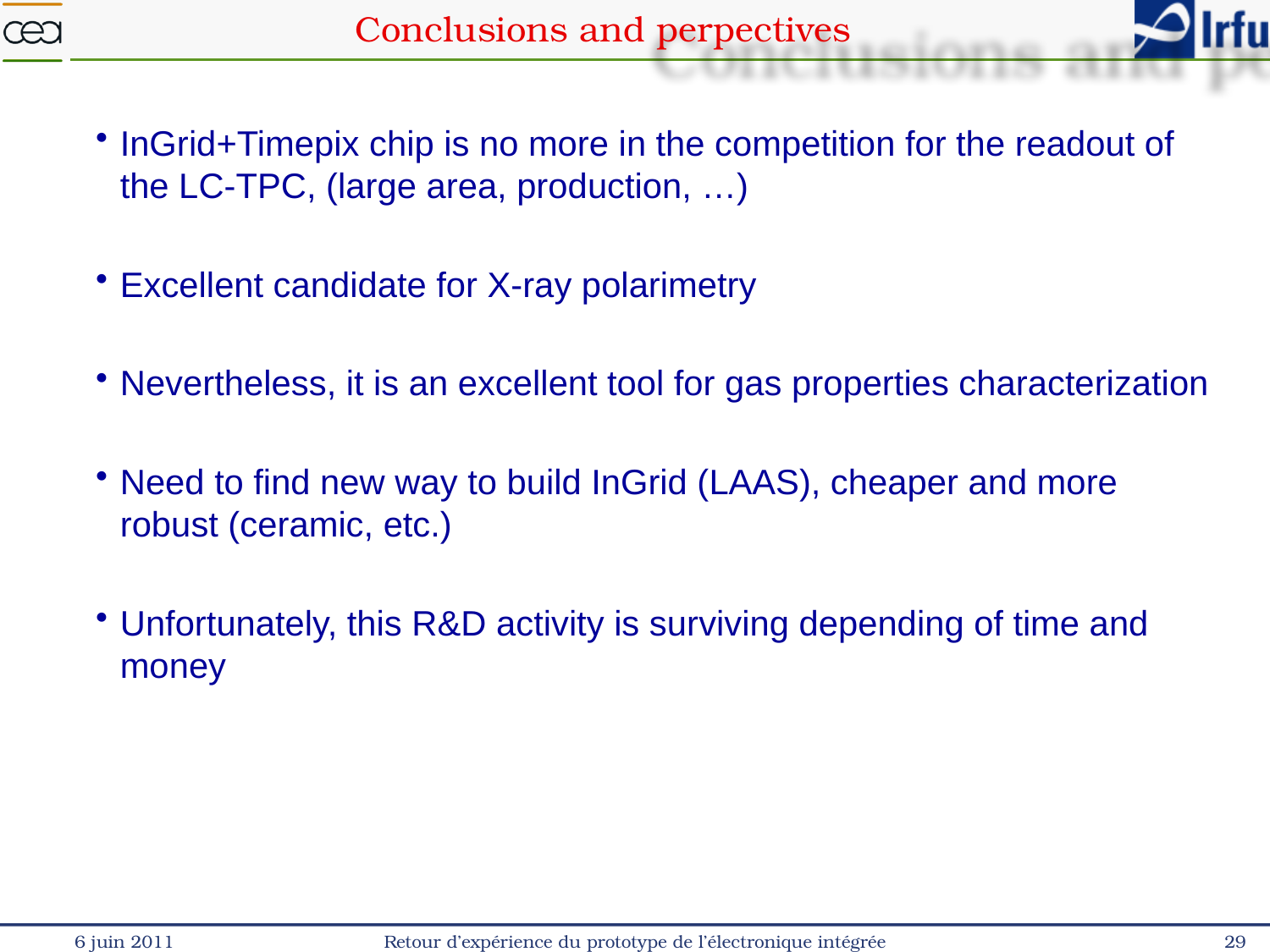

# Conclusions and perpectives
InGrid+Timepix chip is no more in the competition for the readout of the LC-TPC, (large area, production, …)

Excellent candidate for X-ray polarimetry

Nevertheless, it is an excellent tool for gas properties characterization

Need to find new way to build InGrid (LAAS), cheaper and more robust (ceramic, etc.)

Unfortunately, this R&D activity is surviving depending of time and money
6 juin 2011

Retour d’expérience du prototype de l’électronique intégrée
29